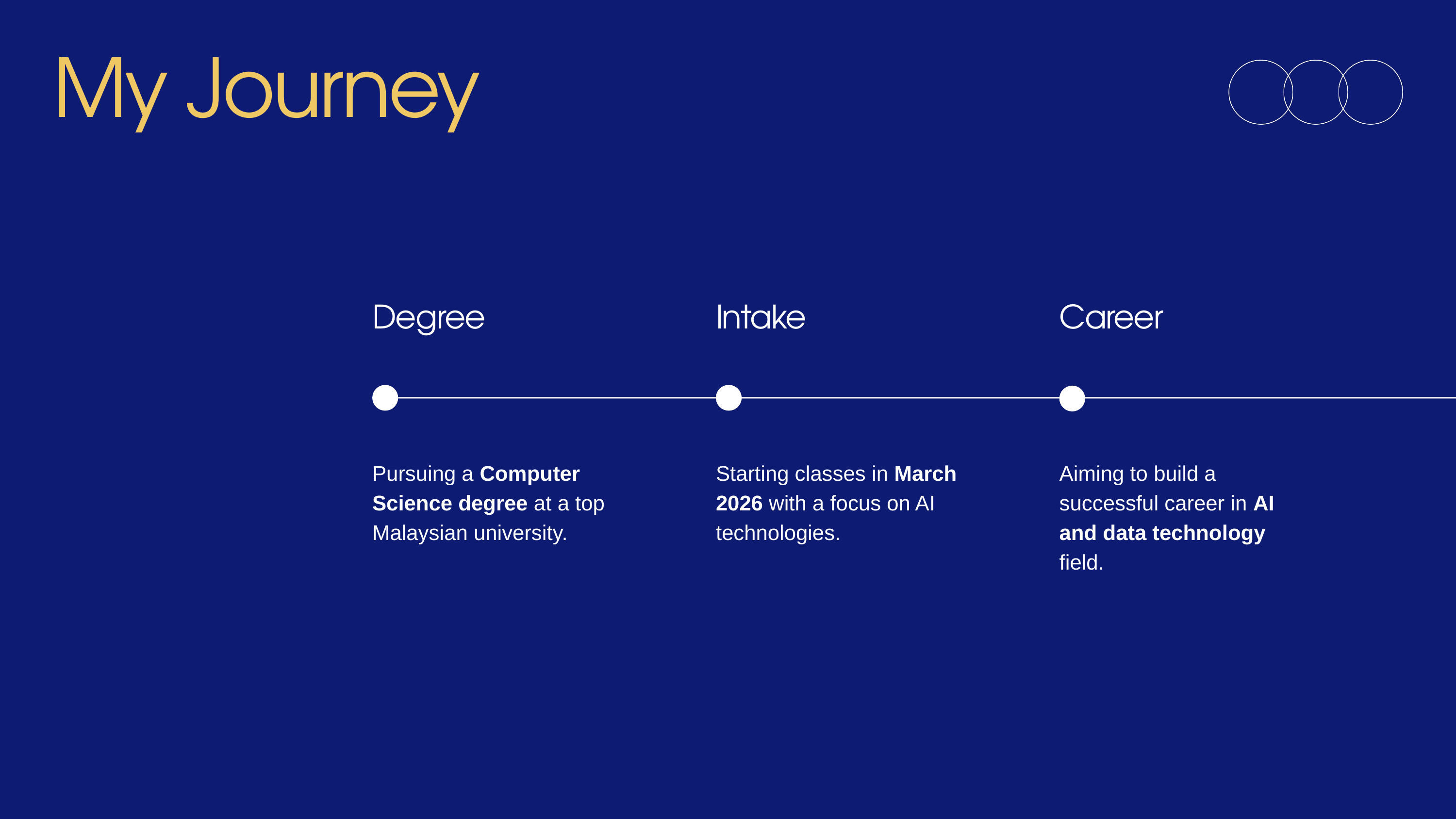

My Journey

Degree
Intake
Career

Pursuing a Computer Science degree at a top Malaysian university.
Starting classes in March 2026 with a focus on AI technologies.
Aiming to build a successful career in AI and data technology field.